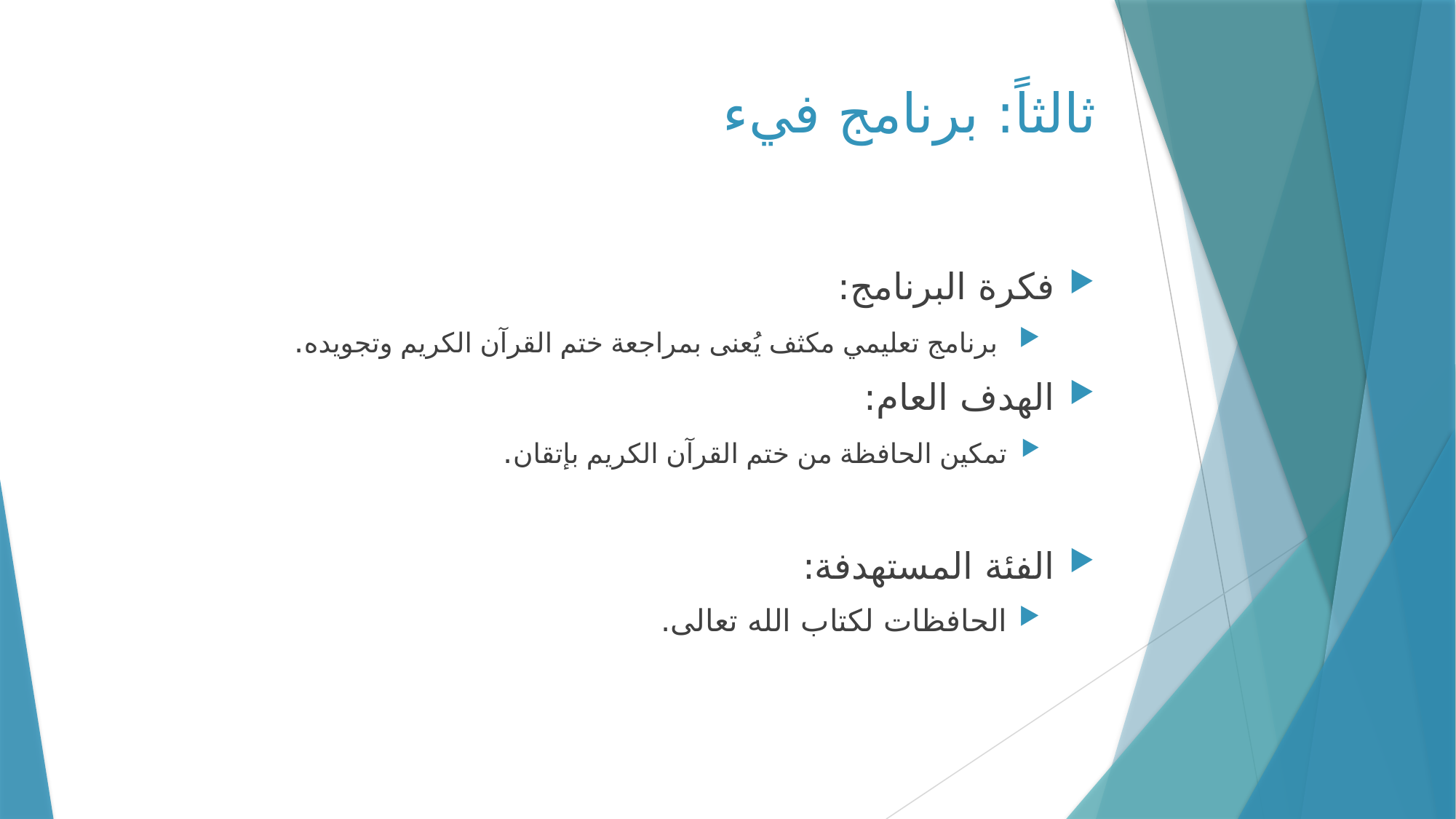

# ثالثاً: برنامج فيء
فكرة البرنامج:
 برنامج تعليمي مكثف يُعنى بمراجعة ختم القرآن الكريم وتجويده.
الهدف العام:
تمكين الحافظة من ختم القرآن الكريم بإتقان.

الفئة المستهدفة:
الحافظات لكتاب الله تعالى.